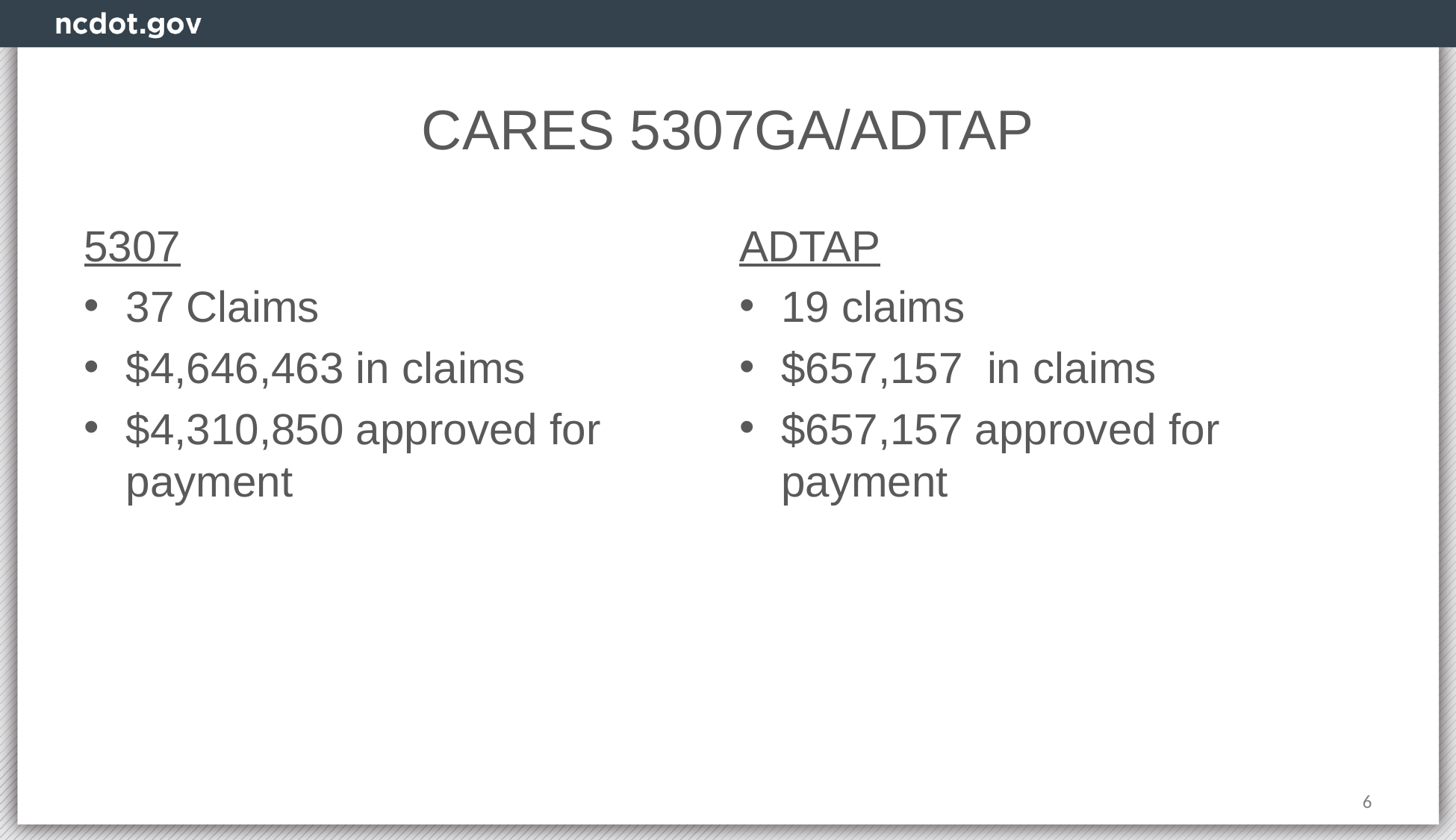

# CARES 5307GA/ADTAP
5307
37 Claims
$4,646,463 in claims
$4,310,850 approved for payment
ADTAP
19 claims
$657,157  in claims
$657,157 approved for payment
6